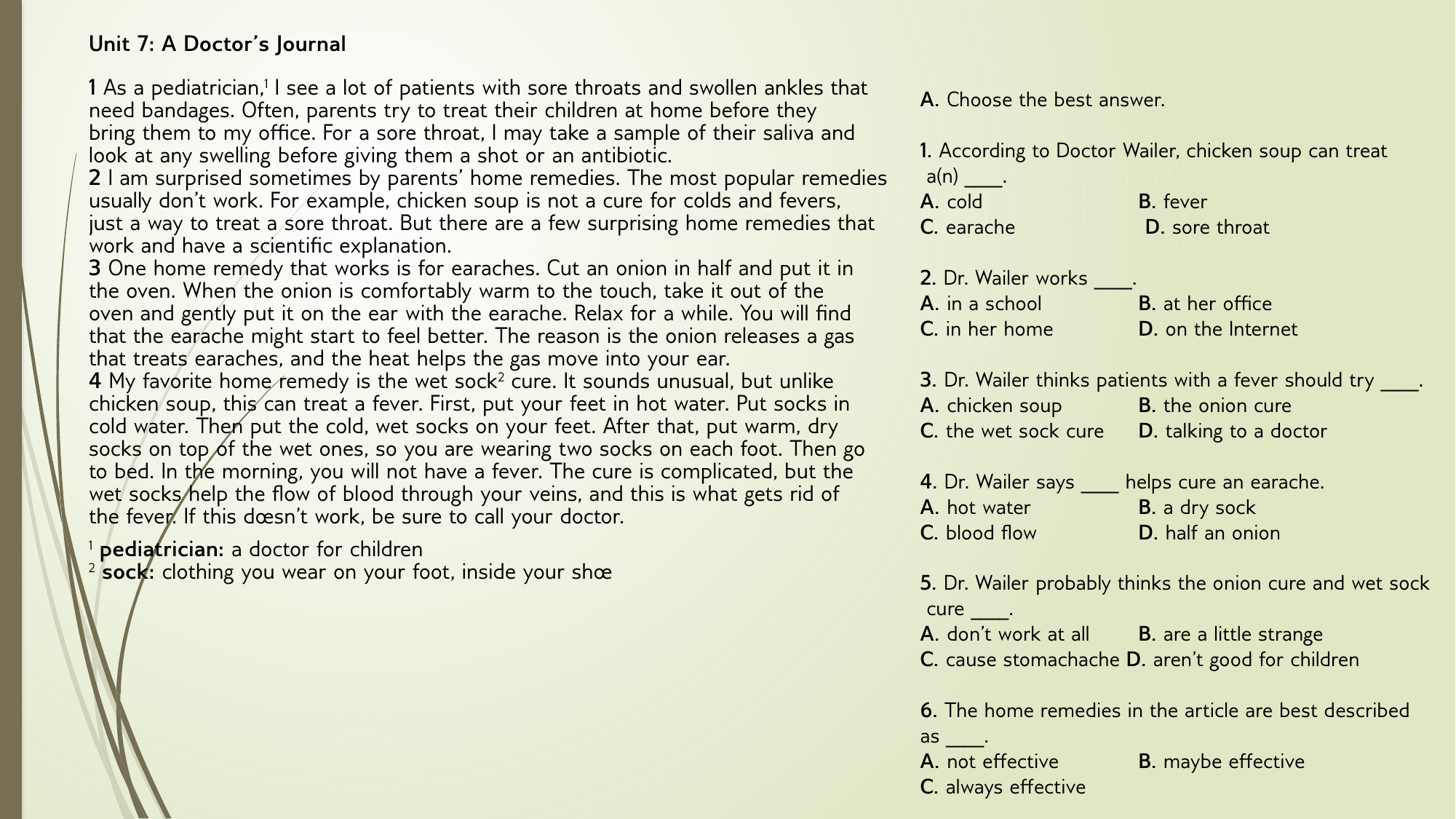

# Unit 7: A Doctor’s Journal 1 As a pediatrician,1 I see a lot of patients with sore throats and swollen ankles that need bandages. Often, parents try to treat their children at home before they bring them to my office. For a sore throat, I may take a sample of their saliva and look at any swelling before giving them a shot or an antibiotic. 2 I am surprised sometimes by parents’ home remedies. The most popular remedies usually don’t work. For example, chicken soup is not a cure for colds and fevers, just a way to treat a sore throat. But there are a few surprising home remedies that work and have a scientific explanation. 3 One home remedy that works is for earaches. Cut an onion in half and put it in the oven. When the onion is comfortably warm to the touch, take it out of the oven and gently put it on the ear with the earache. Relax for a while. You will find that the earache might start to feel better. The reason is the onion releases a gas that treats earaches, and the heat helps the gas move into your ear. 4 My favorite home remedy is the wet sock2 cure. It sounds unusual, but unlike chicken soup, this can treat a fever. First, put your feet in hot water. Put socks in cold water. Then put the cold, wet socks on your feet. After that, put warm, dry socks on top of the wet ones, so you are wearing two socks on each foot. Then go to bed. In the morning, you will not have a fever. The cure is complicated, but the wet socks help the flow of blood through your veins, and this is what gets rid of the fever. If this doesn’t work, be sure to call your doctor.   1 pediatrician: a doctor for children 2 sock: clothing you wear on your foot, inside your shoe
A. Choose the best answer.
1. According to Doctor Wailer, chicken soup can treat
 a(n) ____.
A. cold		B. fever
C. earache		 D. sore throat
2. Dr. Wailer works ____.
A. in a school	B. at her office
C. in her home	D. on the Internet
3. Dr. Wailer thinks patients with a fever should try ____.
A. chicken soup	B. the onion cure
C. the wet sock cure	D. talking to a doctor

4. Dr. Wailer says ____ helps cure an earache.
A. hot water	B. a dry sock
C. blood flow	D. half an onion
5. Dr. Wailer probably thinks the onion cure and wet sock
 cure ____.
A. don’t work at all	B. are a little strange
C. cause stomachache D. aren’t good for children

6. The home remedies in the article are best described
as ____.
A. not effective	B. maybe effective
C. always effective